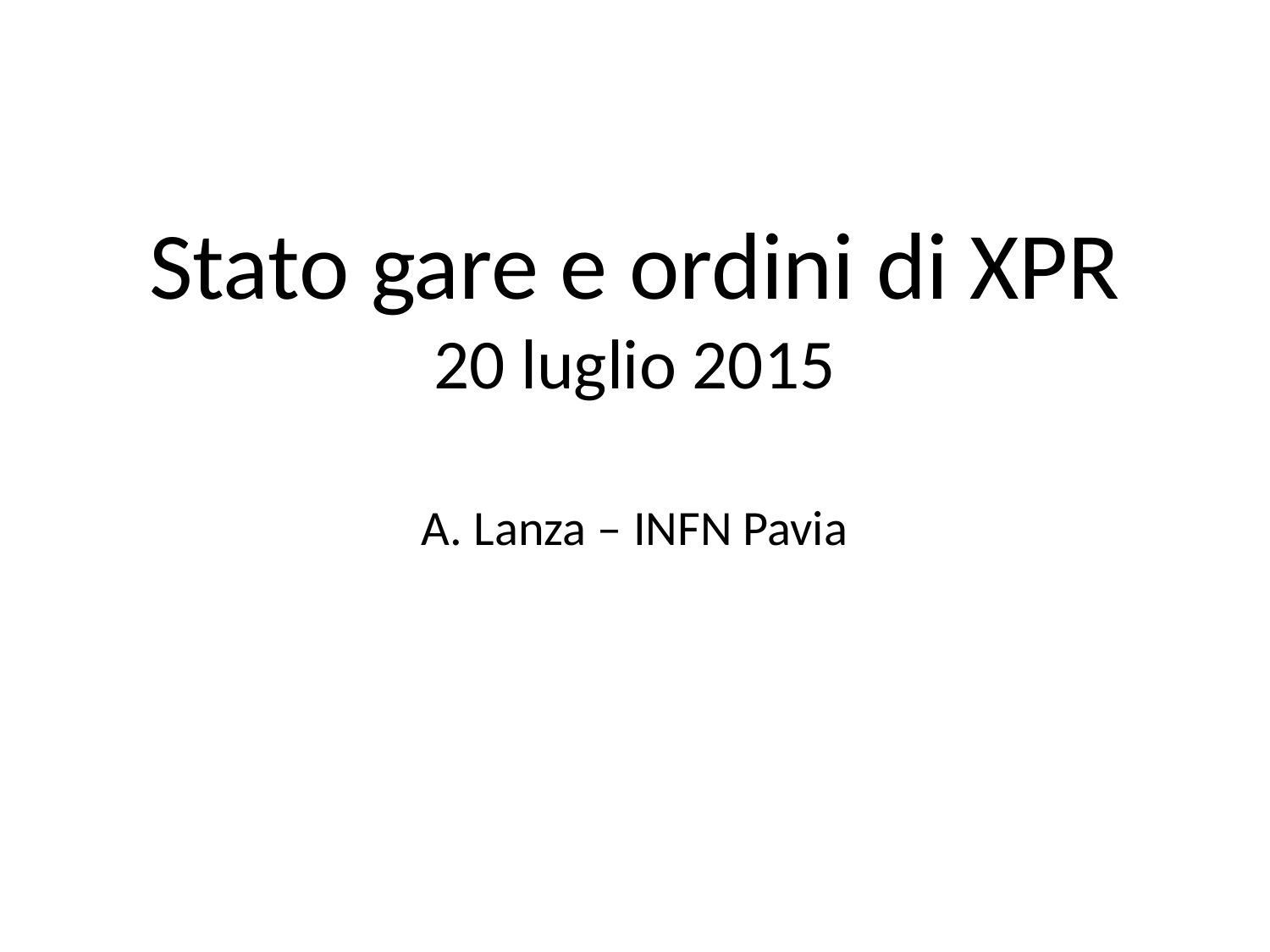

# Stato gare e ordini di XPR 20 luglio 2015 A. Lanza – INFN Pavia